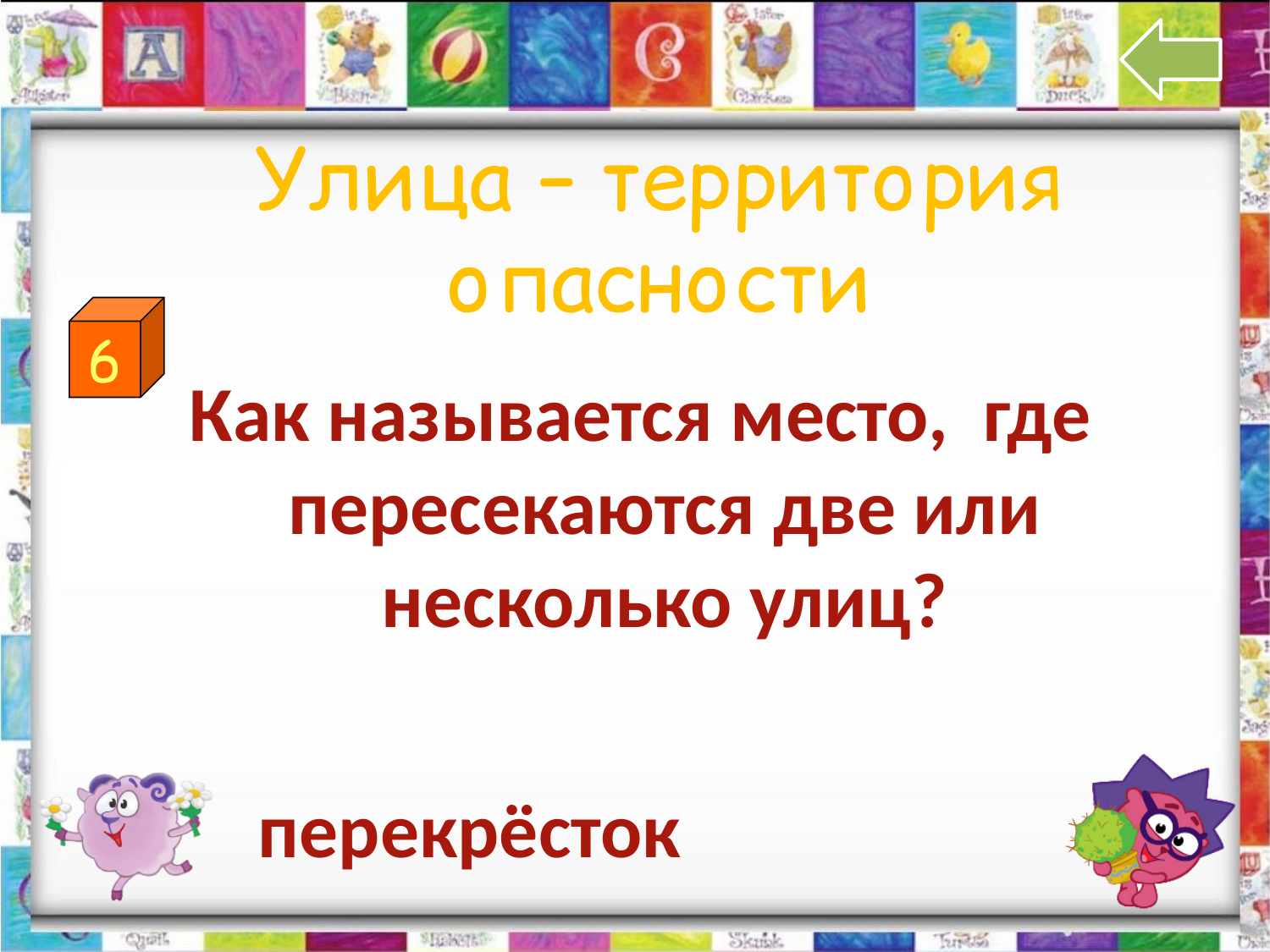

Улица – территория
опасности
6
Как называется место,  где пересекаются две или несколько улиц?
перекрёсток